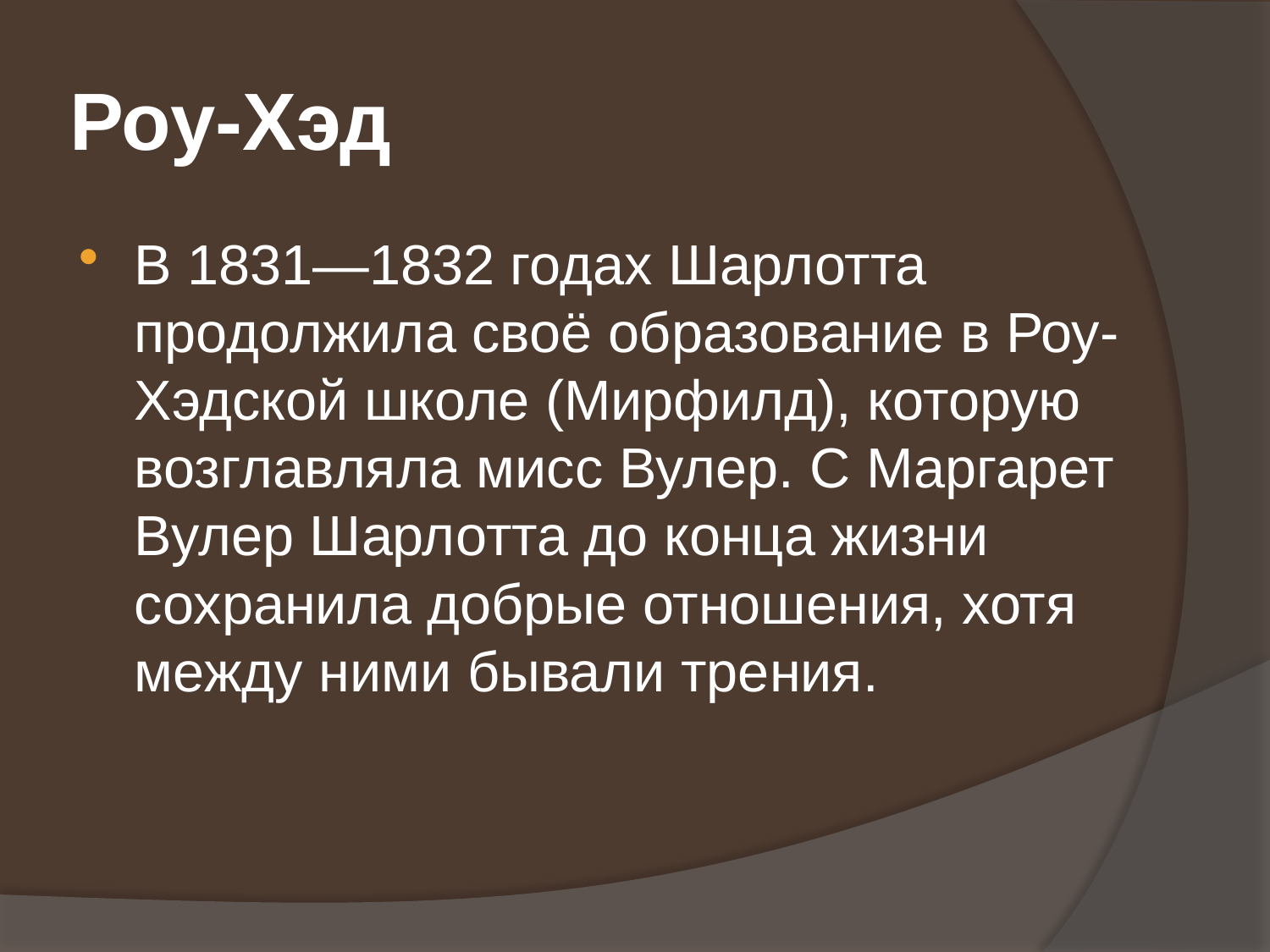

# Роу-Хэд
В 1831—1832 годах Шарлотта продолжила своё образование в Роу-Хэдской школе (Mирфилд), которую возглавляла мисс Вулер. С Маргарет Вулер Шарлотта до конца жизни сохранила добрые отношения, хотя между ними бывали трения.